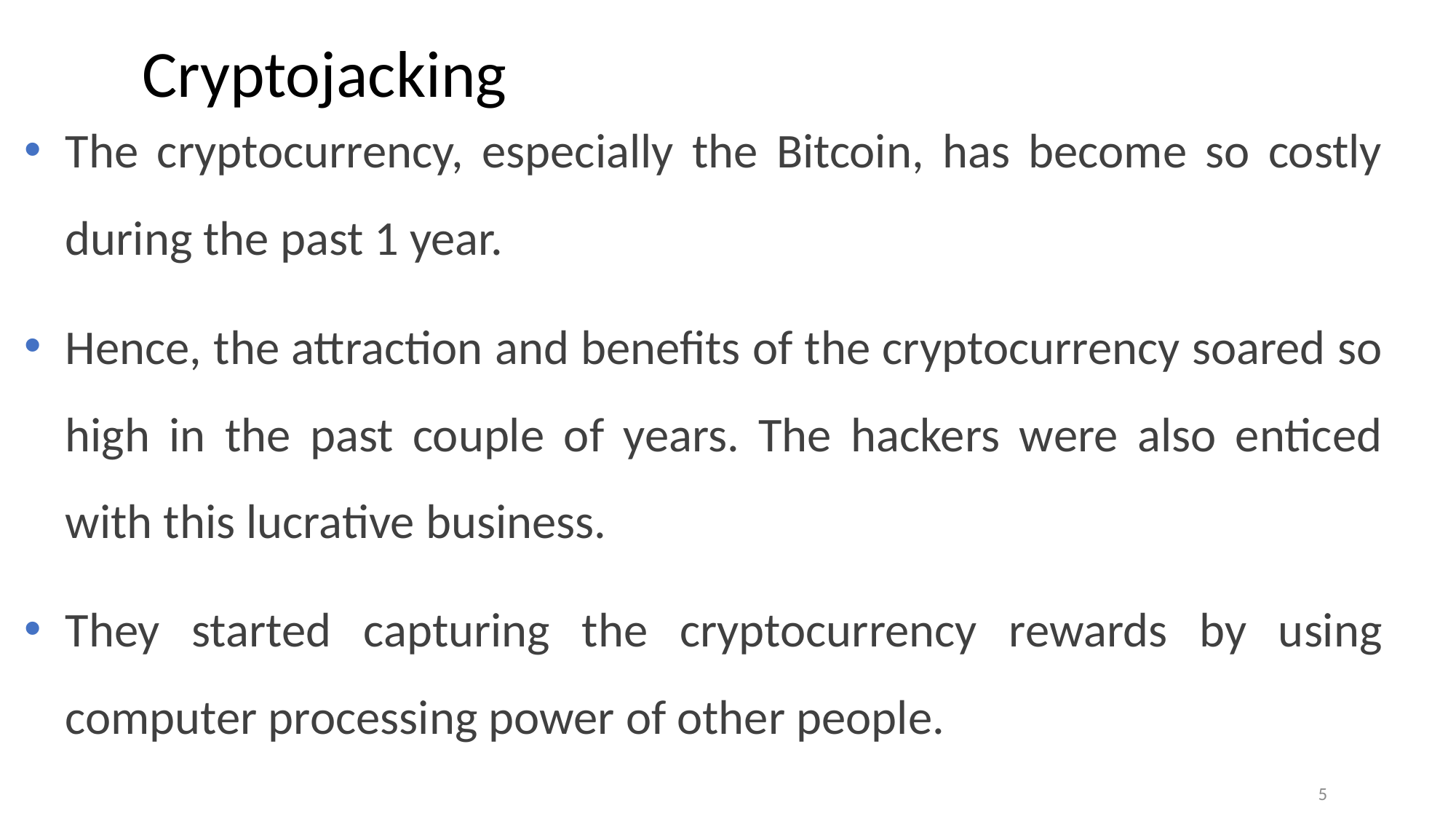

# Cryptojacking
The cryptocurrency, especially the Bitcoin, has become so costly during the past 1 year.
Hence, the attraction and benefits of the cryptocurrency soared so high in the past couple of years. The hackers were also enticed with this lucrative business.
They started capturing the cryptocurrency rewards by using computer processing power of other people.
5